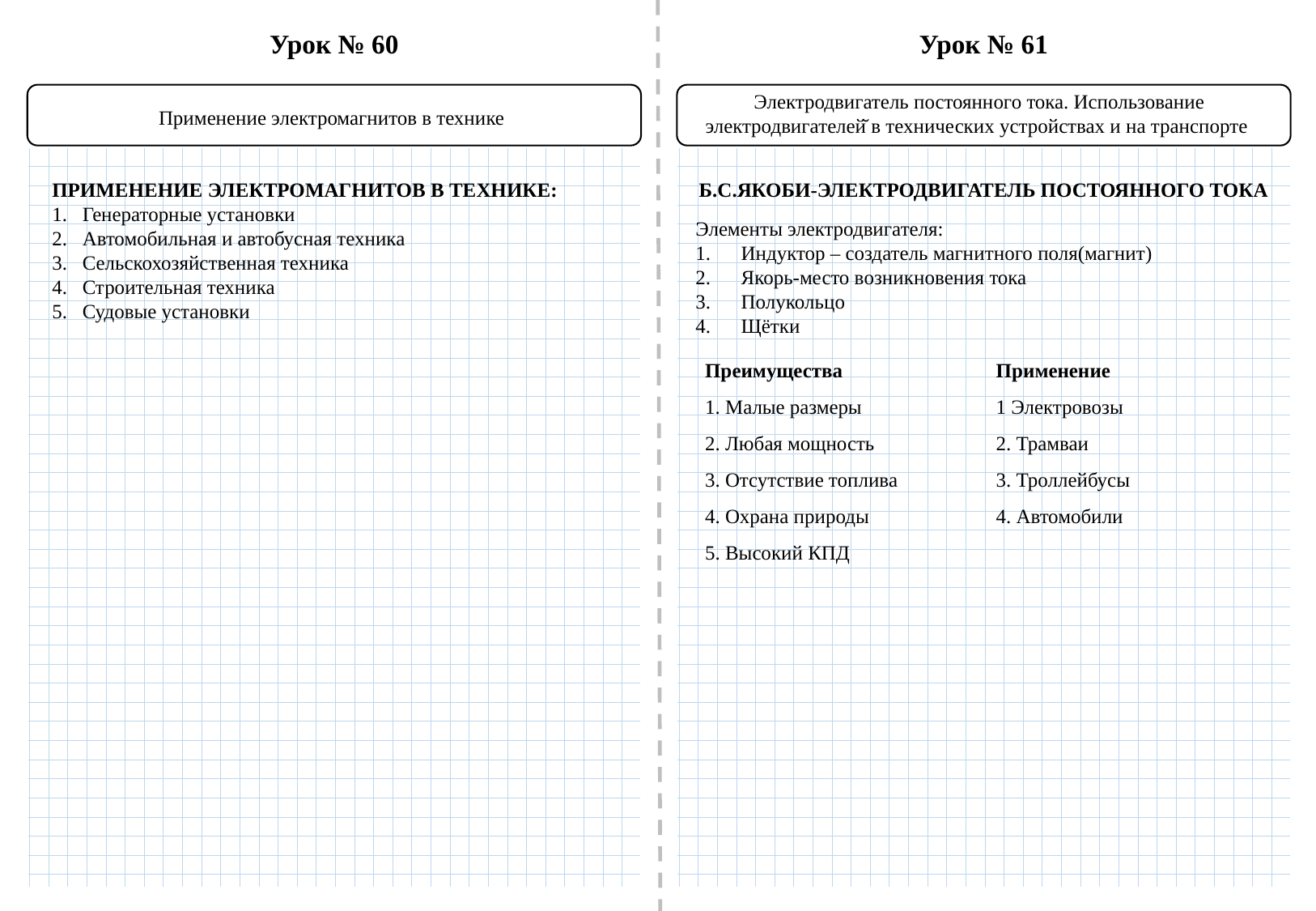

Урок № 60
Урок № 61
Электродвигатель постоянного тока. Использование электродвигателей̆ в технических устройствах и на транспорте

Применение электромагнитов в технике

ПРИМЕНЕНИЕ ЭЛЕКТРОМАГНИТОВ В ТЕХНИКЕ:
Генераторные установки
Автомобильная и автобусная техника
Сельскохозяйственная техника
Строительная техника
Судовые установки

Б.С.ЯКОБИ-ЭЛЕКТРОДВИГАТЕЛЬ ПОСТОЯННОГО ТОКА
Элементы электродвигателя:
Индуктор – создатель магнитного поля(магнит)
Якорь-место возникновения тока
Полукольцо
Щётки
| Преимущества | Применение |
| --- | --- |
| 1. Малые размеры | 1 Электровозы |
| 2. Любая мощность | 2. Трамваи |
| 3. Отсутствие топлива | 3. Троллейбусы |
| 4. Охрана природы | 4. Автомобили |
| 5. Высокий КПД |  |